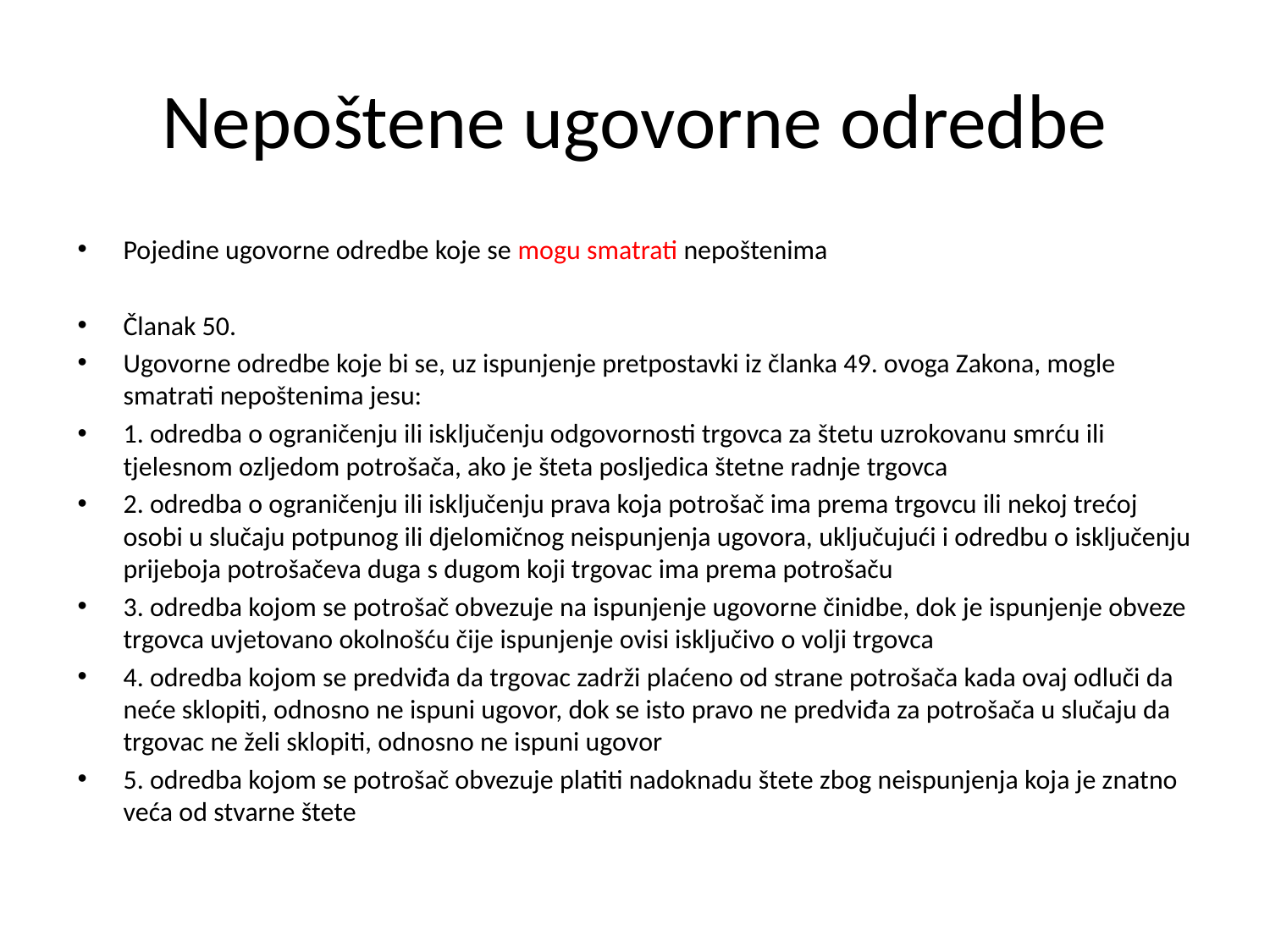

# Nepoštene ugovorne odredbe
Pojedine ugovorne odredbe koje se mogu smatrati nepoštenima

Članak 50.
Ugovorne odredbe koje bi se, uz ispunjenje pretpostavki iz članka 49. ovoga Zakona, mogle smatrati nepoštenima jesu:
1. odredba o ograničenju ili isključenju odgovornosti trgovca za štetu uzrokovanu smrću ili tjelesnom ozljedom potrošača, ako je šteta posljedica štetne radnje trgovca
2. odredba o ograničenju ili isključenju prava koja potrošač ima prema trgovcu ili nekoj trećoj osobi u slučaju potpunog ili djelomičnog neispunjenja ugovora, uključujući i odredbu o isključenju prijeboja potrošačeva duga s dugom koji trgovac ima prema potrošaču
3. odredba kojom se potrošač obvezuje na ispunjenje ugovorne činidbe, dok je ispunjenje obveze trgovca uvjetovano okolnošću čije ispunjenje ovisi isključivo o volji trgovca
4. odredba kojom se predviđa da trgovac zadrži plaćeno od strane potrošača kada ovaj odluči da neće sklopiti, odnosno ne ispuni ugovor, dok se isto pravo ne predviđa za potrošača u slučaju da trgovac ne želi sklopiti, odnosno ne ispuni ugovor
5. odredba kojom se potrošač obvezuje platiti nadoknadu štete zbog neispunjenja koja je znatno veća od stvarne štete